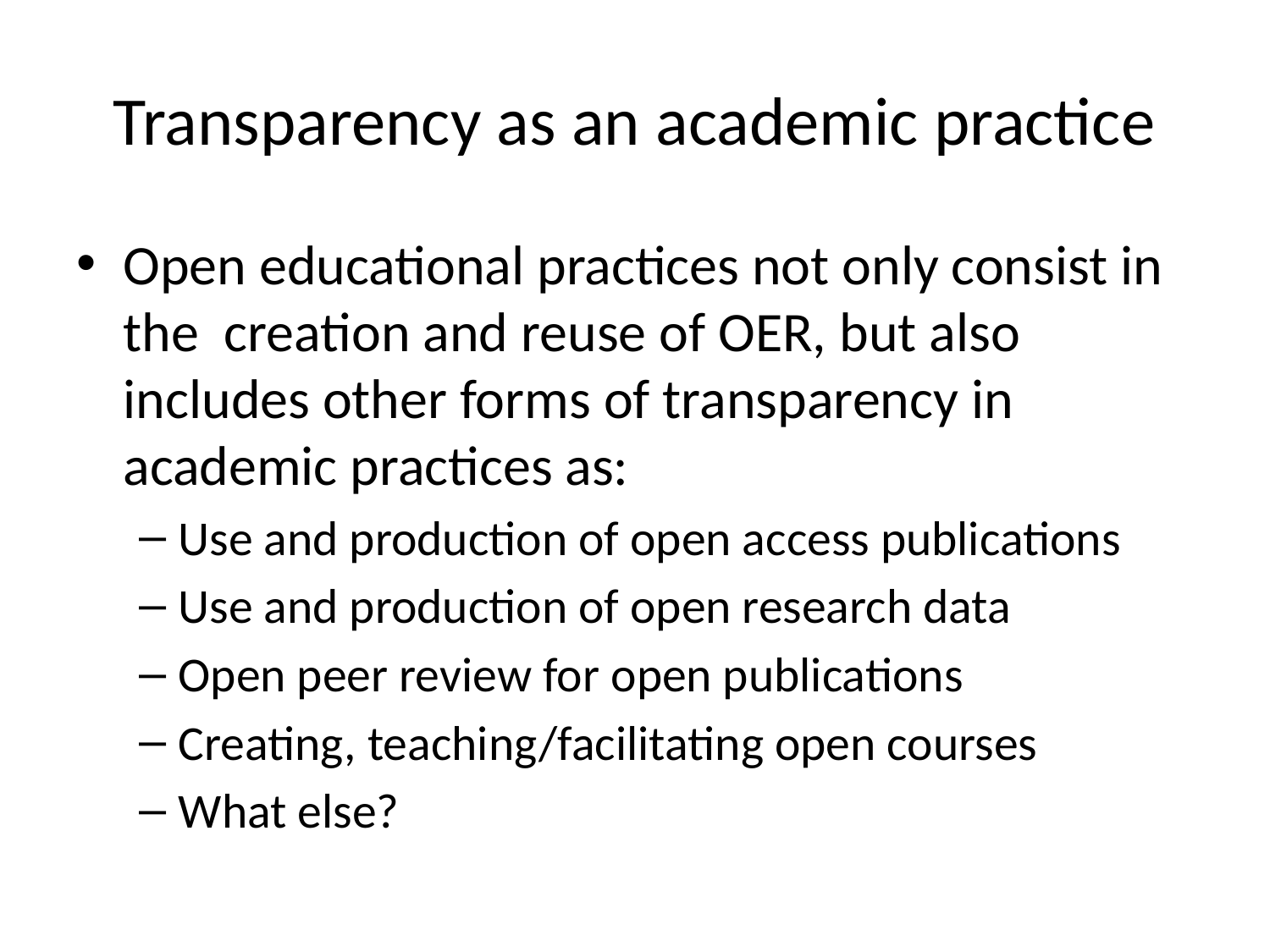

# Transparency as an academic practice
Open educational practices not only consist in the  creation and reuse of OER, but also includes other forms of transparency in academic practices as:
Use and production of open access publications
Use and production of open research data
Open peer review for open publications
Creating, teaching/facilitating open courses
What else?